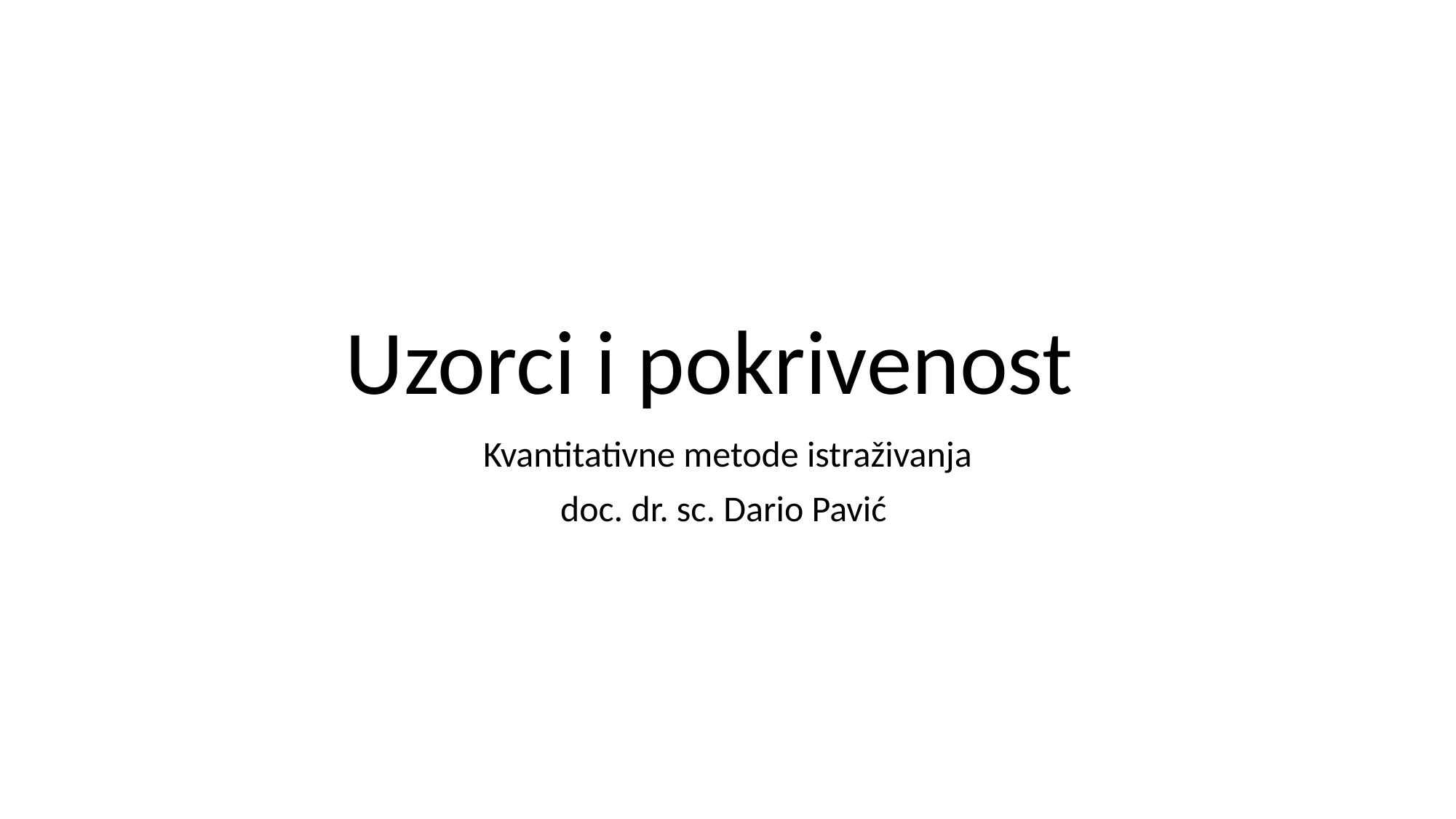

# Uzorci i pokrivenost
Kvantitativne metode istraživanja
doc. dr. sc. Dario Pavić